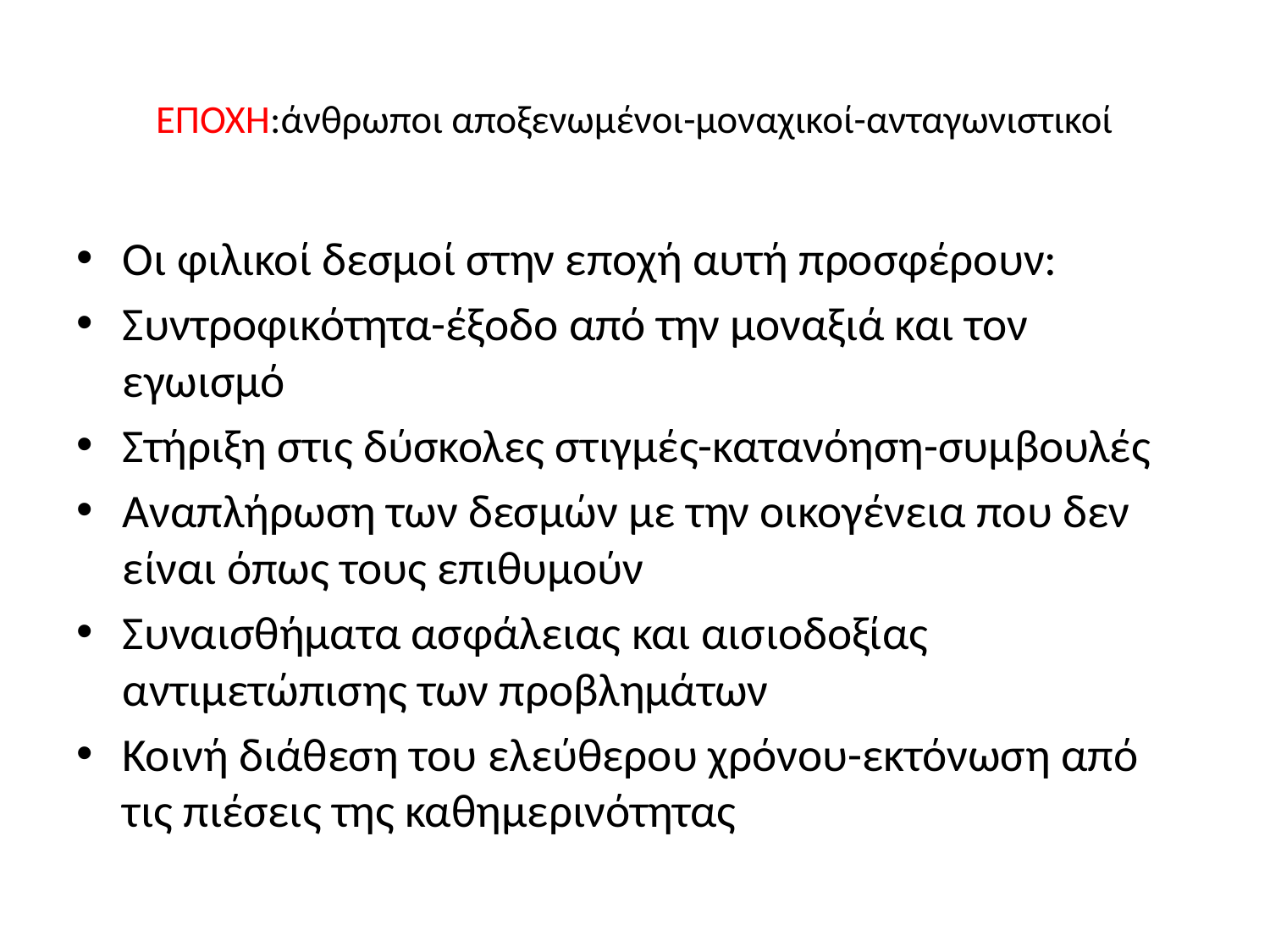

# ΕΠΟΧΗ:άνθρωποι αποξενωμένοι-μοναχικοί-ανταγωνιστικοί
Οι φιλικοί δεσμοί στην εποχή αυτή προσφέρουν:
Συντροφικότητα-έξοδο από την μοναξιά και τον εγωισμό
Στήριξη στις δύσκολες στιγμές-κατανόηση-συμβουλές
Αναπλήρωση των δεσμών με την οικογένεια που δεν είναι όπως τους επιθυμούν
Συναισθήματα ασφάλειας και αισιοδοξίας αντιμετώπισης των προβλημάτων
Κοινή διάθεση του ελεύθερου χρόνου-εκτόνωση από τις πιέσεις της καθημερινότητας